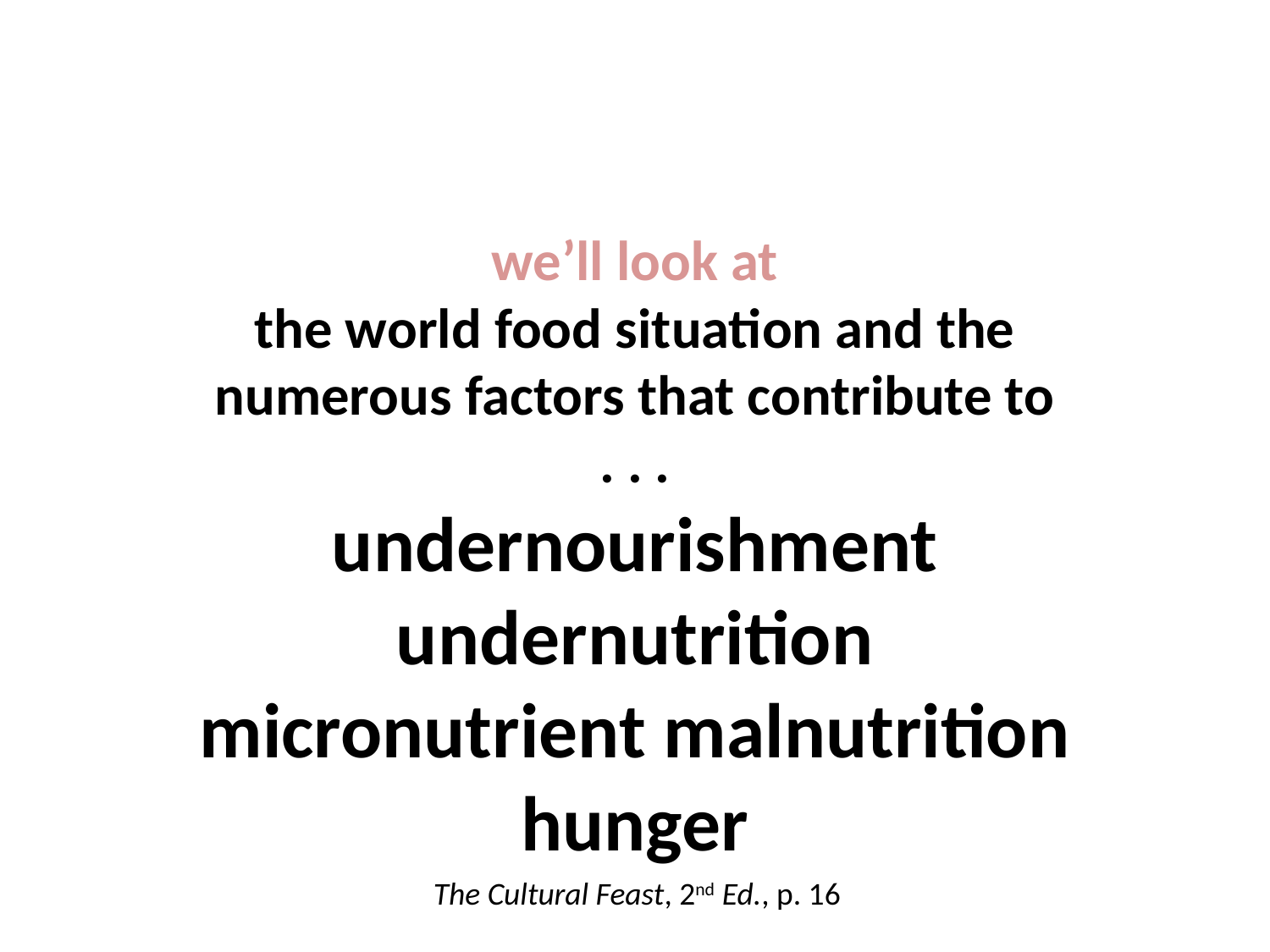

we’ll look at
the world food situation and the numerous factors that contribute to
. . .
undernourishment
undernutrition
micronutrient malnutrition
hunger
The Cultural Feast, 2nd Ed., p. 16